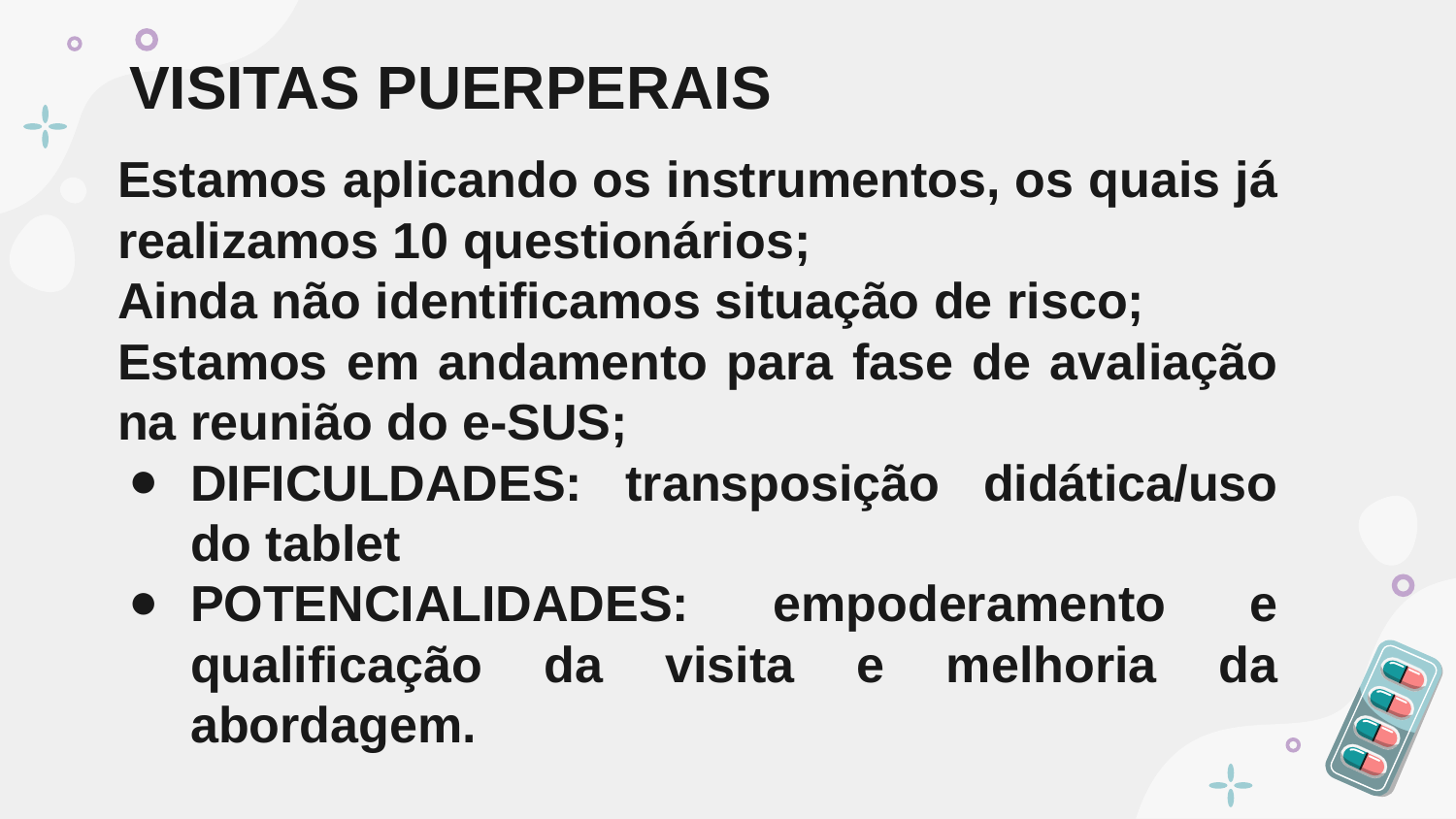

# VISITAS PUERPERAIS
Estamos aplicando os instrumentos, os quais já realizamos 10 questionários;
Ainda não identificamos situação de risco;
Estamos em andamento para fase de avaliação na reunião do e-SUS;
DIFICULDADES: transposição didática/uso do tablet
POTENCIALIDADES: empoderamento e qualificação da visita e melhoria da abordagem.